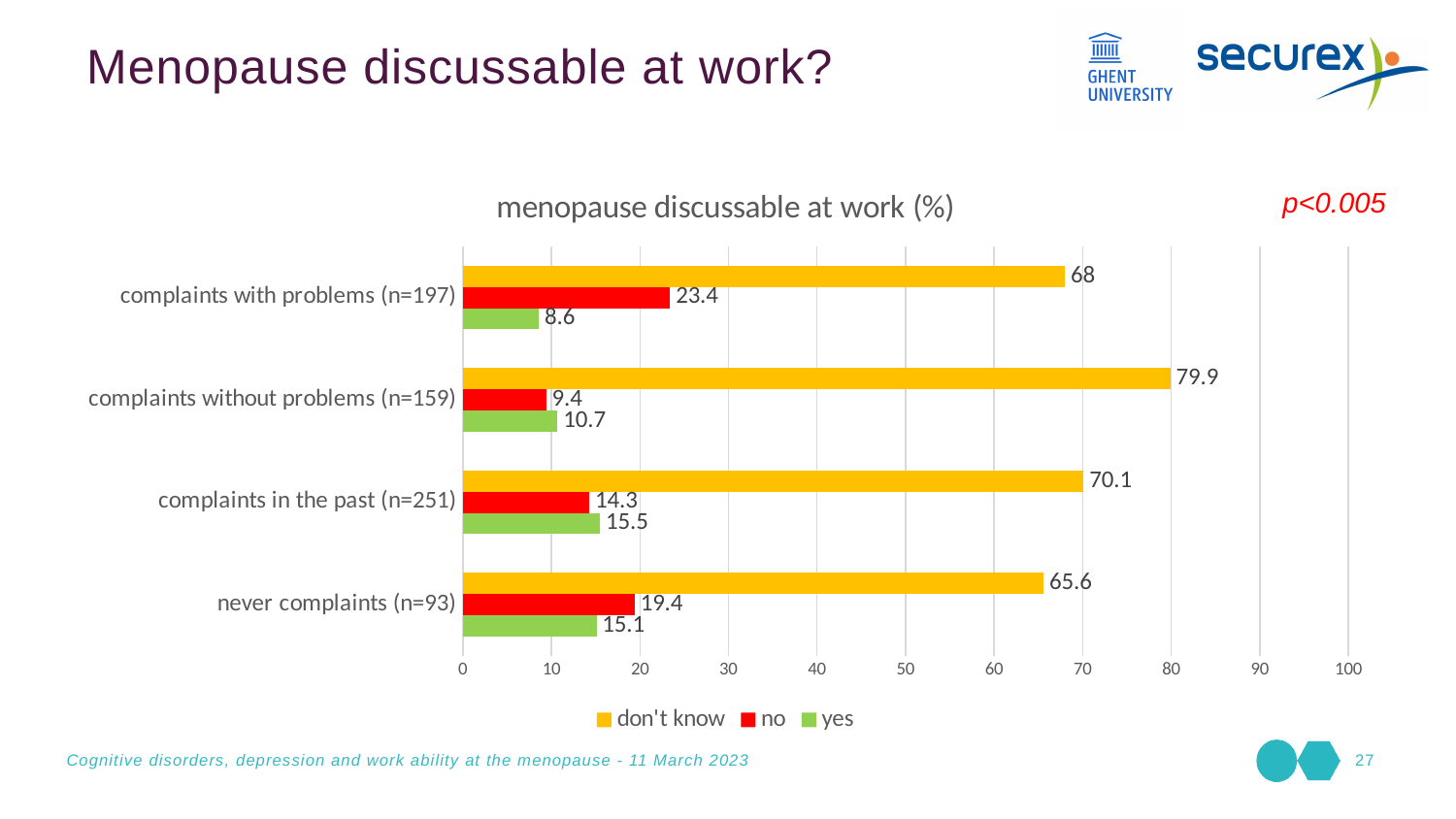

Menopause discussable at work?

### Chart: menopause discussable at work (%)

| Category | yes | no | don't know |
|---|---|---|---|
| never complaints (n=93) | 15.1 | 19.4 | 65.6 |
| complaints in the past (n=251) | 15.5 | 14.3 | 70.1 |
| complaints without problems (n=159) | 10.7 | 9.4 | 79.9 |
| complaints with problems (n=197) | 8.6 | 23.4 | 68.0 |
p<0.005
Cognitive disorders, depression and work ability at the menopause - 11 March 2023
27